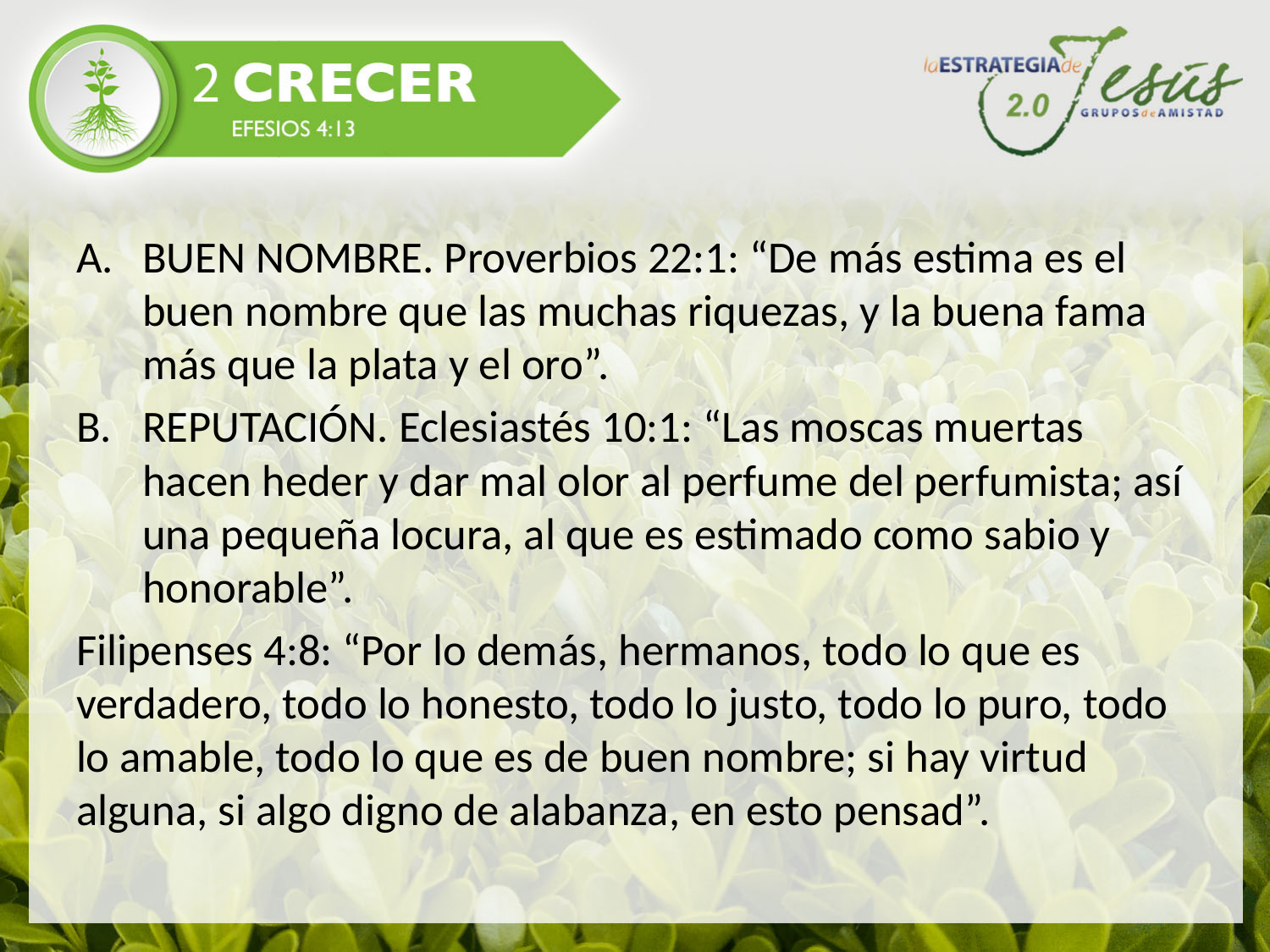

#
BUEN NOMBRE. Proverbios 22:1: “De más estima es el buen nombre que las muchas riquezas, y la buena fama más que la plata y el oro”.
REPUTACIÓN. Eclesiastés 10:1: “Las moscas muertas hacen heder y dar mal olor al perfume del perfumista; así una pequeña locura, al que es estimado como sabio y honorable”.
Filipenses 4:8: “Por lo demás, hermanos, todo lo que es verdadero, todo lo honesto, todo lo justo, todo lo puro, todo lo amable, todo lo que es de buen nombre; si hay virtud alguna, si algo digno de alabanza, en esto pensad”.